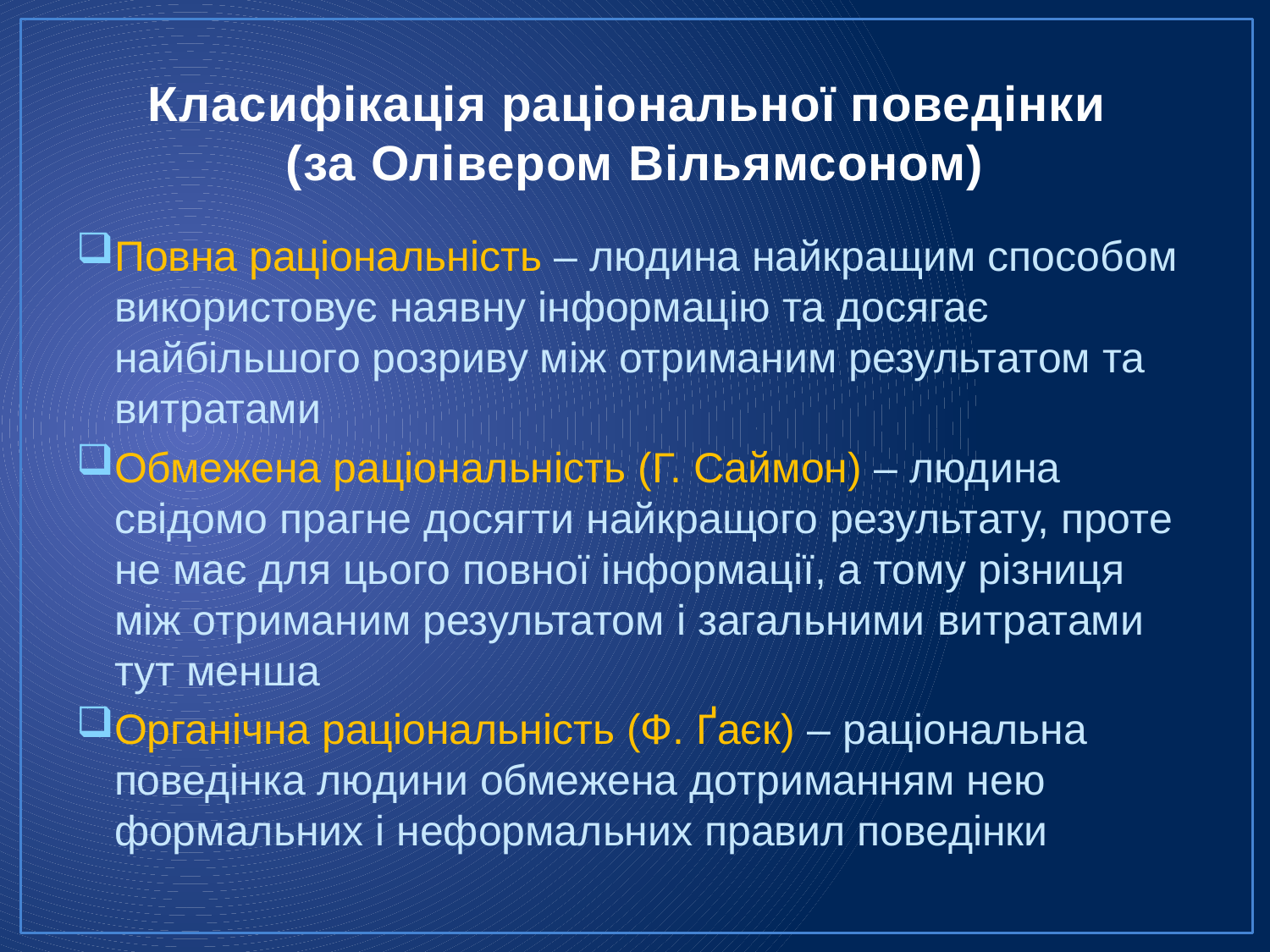

# Класифікація раціональної поведінки (за Олівером Вільямсоном)
Повна раціональність – людина найкращим способом використовує наявну інформацію та досягає найбільшого розриву між отриманим результатом та витратами
Обмежена раціональність (Г. Саймон) – людина свідомо прагне досягти найкращого результату, проте не має для цього повної інформації, а тому різниця між отриманим результатом і загальними витратами тут менша
Органічна раціональність (Ф. Ґаєк) – раціональна поведінка людини обмежена дотриманням нею формальних і неформальних правил поведінки